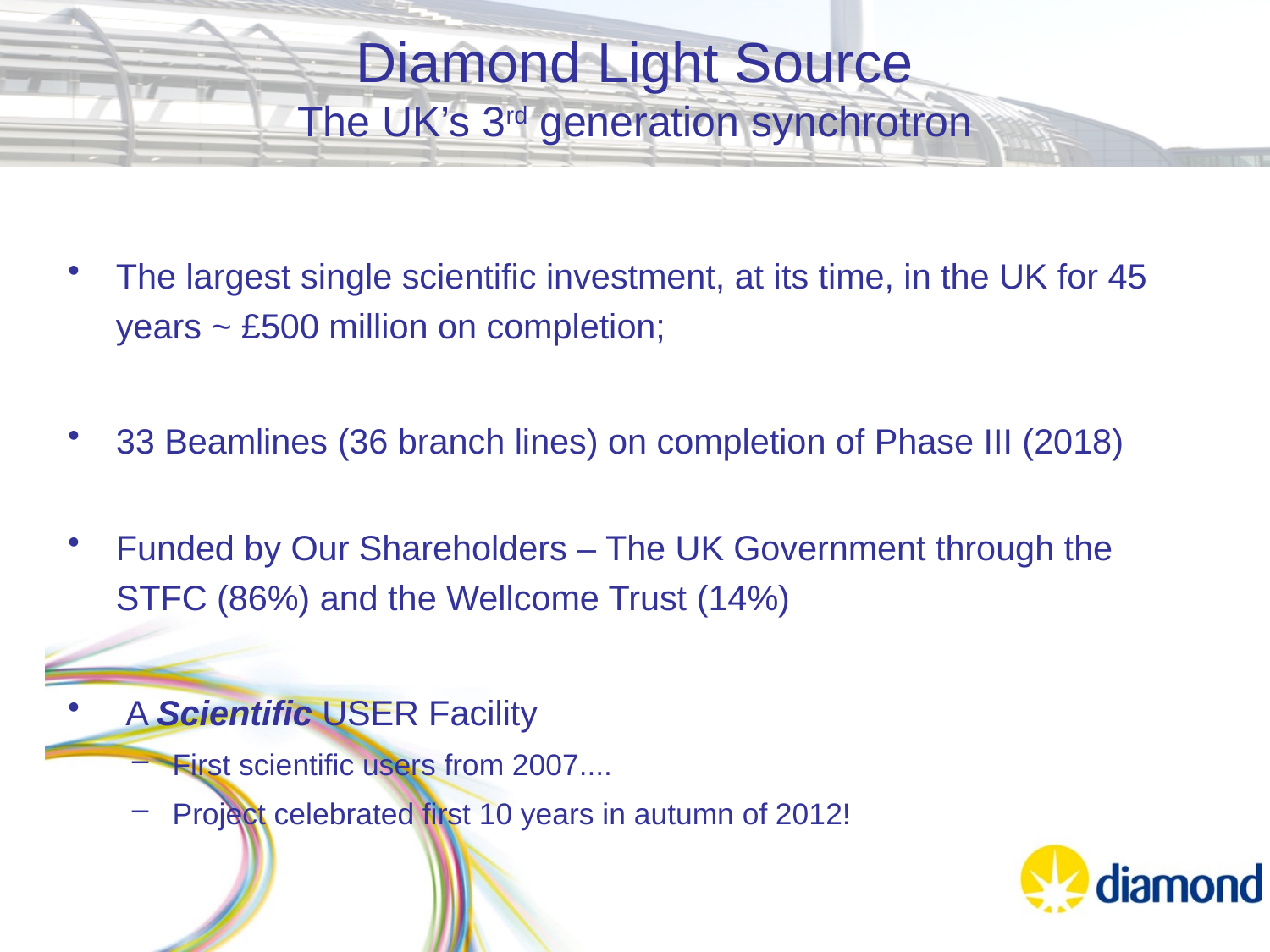

# Diamond Light Source The UK’s 3rd generation synchrotron

The largest single scientific investment, at its time, in the UK for 45 years ~ £500 million on completion;

33 Beamlines (36 branch lines) on completion of Phase III (2018)

Funded by Our Shareholders – The UK Government through the STFC (86%) and the Wellcome Trust (14%)

 A Scientific USER Facility
First scientific users from 2007....
Project celebrated first 10 years in autumn of 2012!